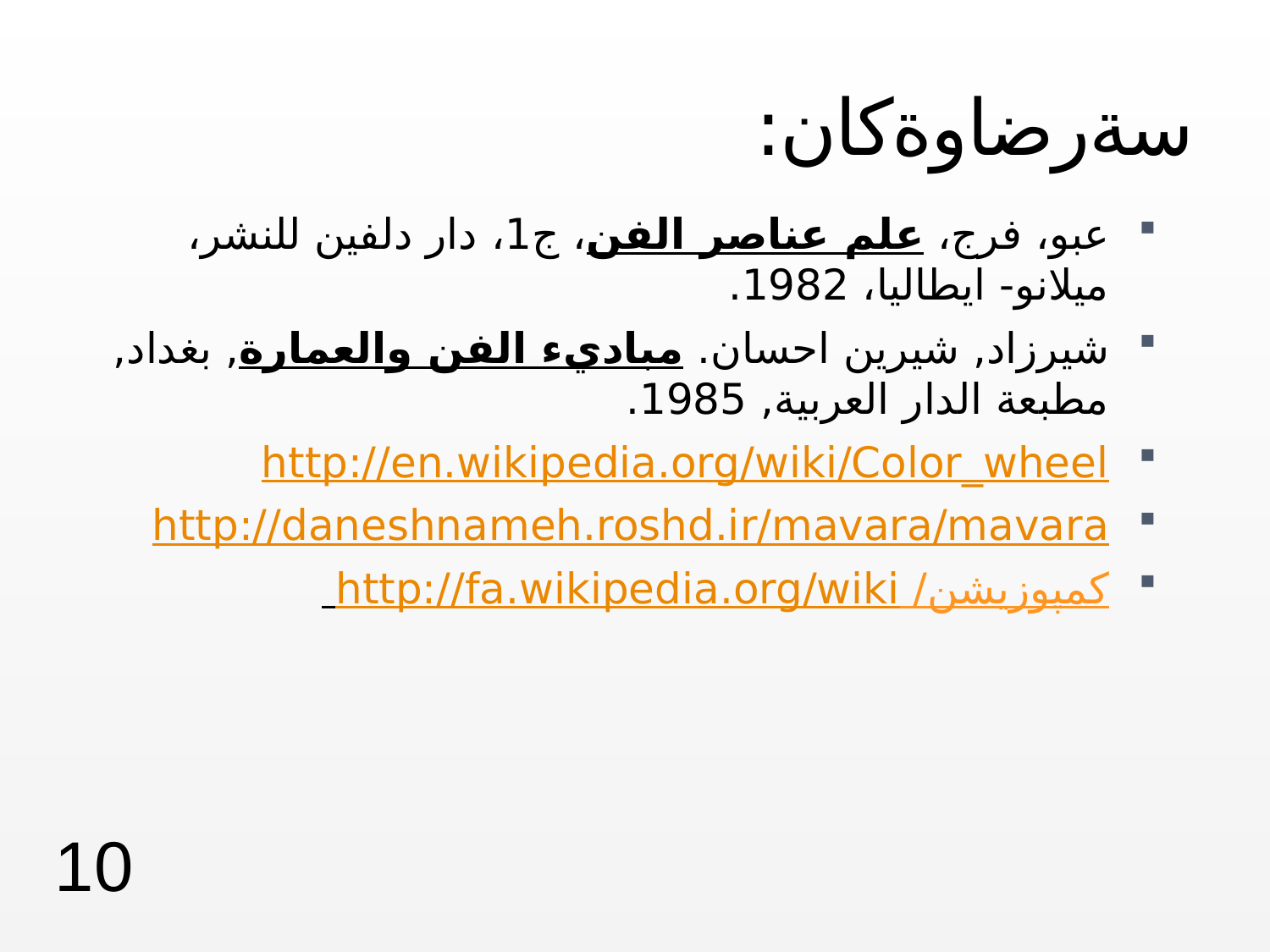

# سةرضاوةكان:
عبو، فرج، علم عناصر الفن، ج1، دار دلفين للنشر، ميلانو- ايطاليا، 1982.
شيرزاد, شيرين احسان. مباديء الفن والعمارة, بغداد, مطبعة الدار العربية, 1985.
http://en.wikipedia.org/wiki/Color_wheel
http://daneshnameh.roshd.ir/mavara/mavara
کمپوزیشن/ http://fa.wikipedia.org/wiki
10